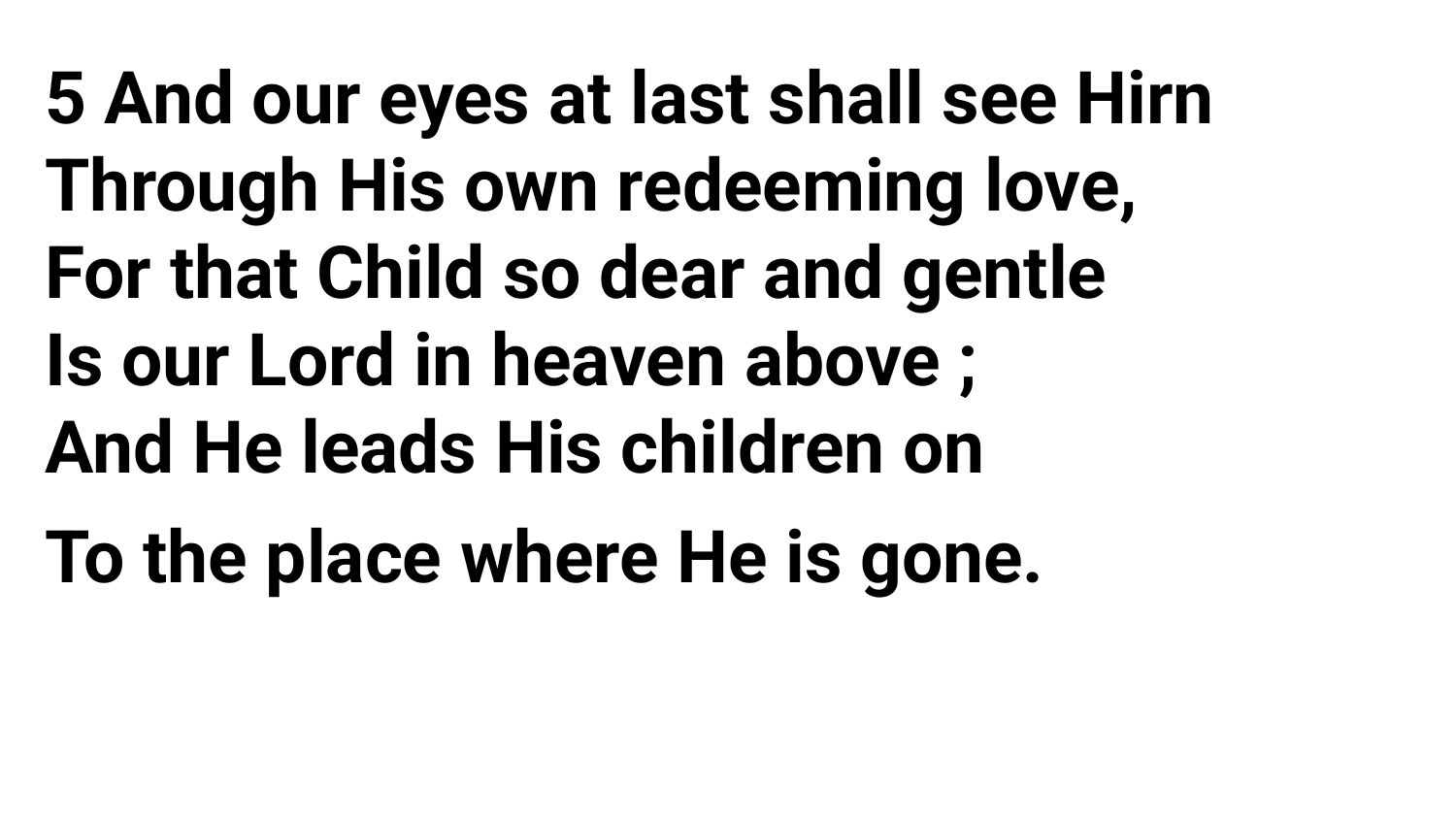

5 And our eyes at last shall see Hirn
Through His own redeeming love,
For that Child so dear and gentle
Is our Lord in heaven above ;
And He leads His children on
To the place where He is gone.